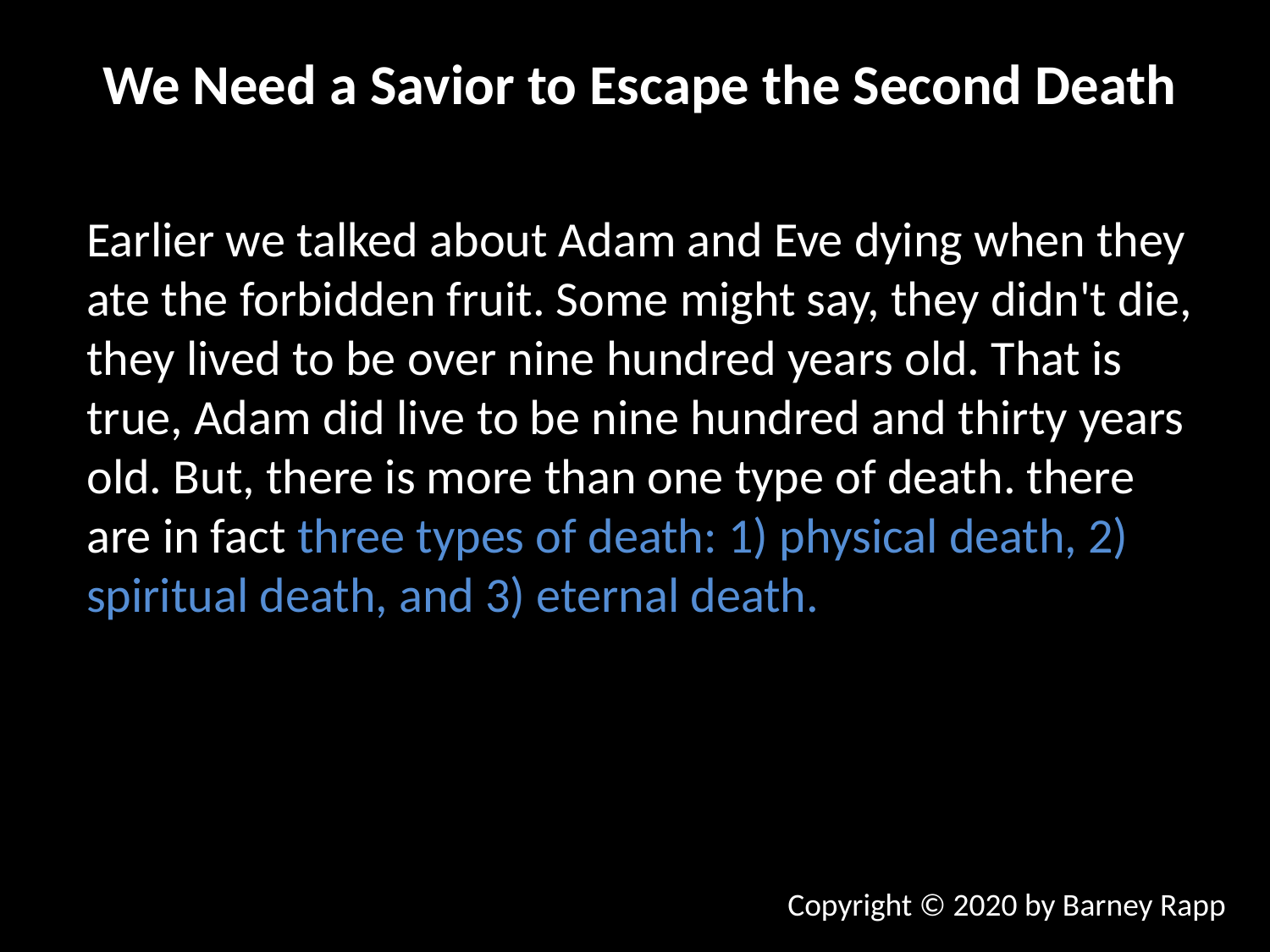

We Need a Savior to Escape the Second Death
Earlier we talked about Adam and Eve dying when they ate the forbidden fruit. Some might say, they didn't die, they lived to be over nine hundred years old. That is true, Adam did live to be nine hundred and thirty years old. But, there is more than one type of death. there are in fact three types of death: 1) physical death, 2) spiritual death, and 3) eternal death.
Copyright © 2020 by Barney Rapp